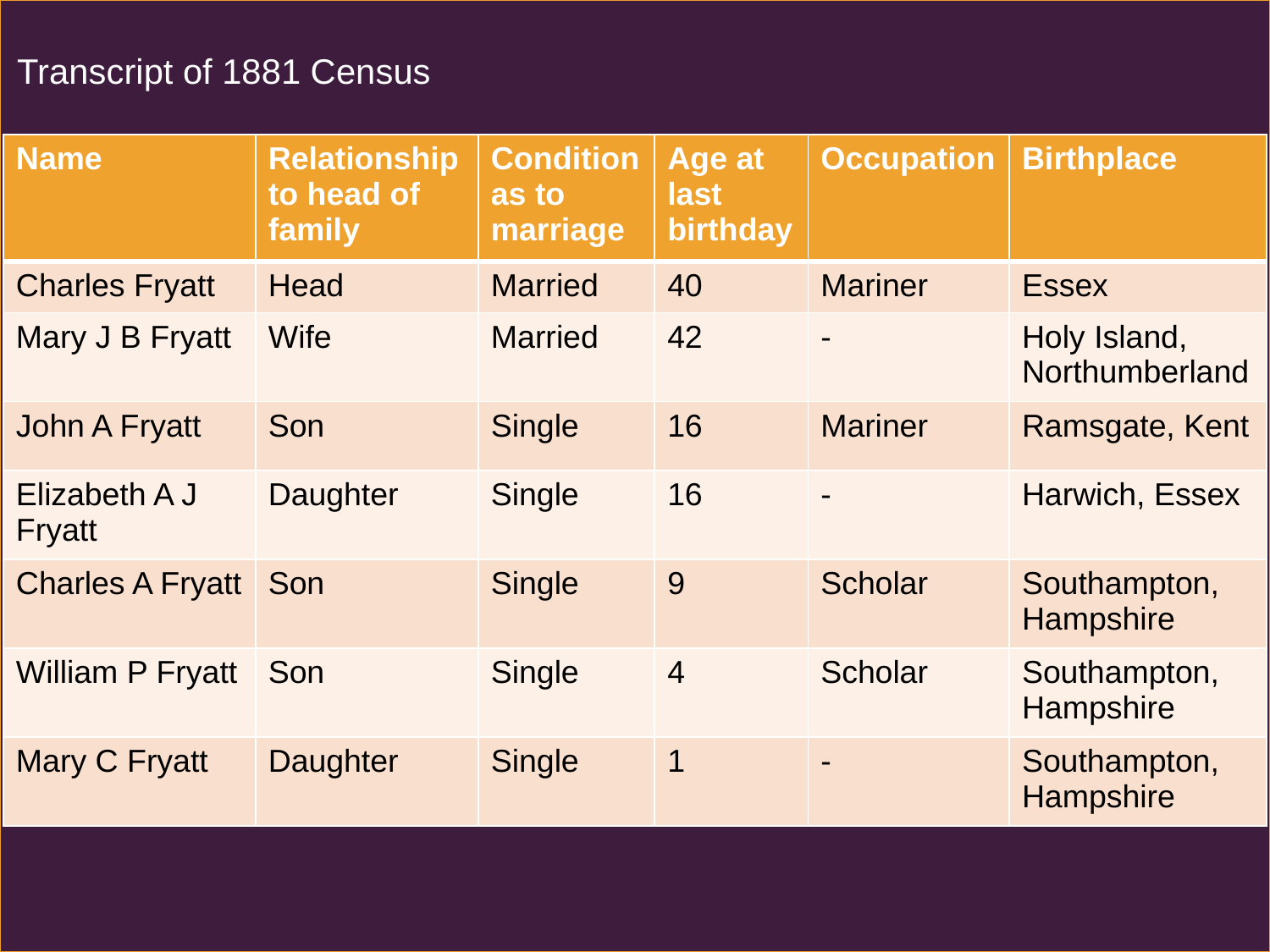

Transcript of 1881 Census

| Name | Relationship to head of family | Condition as to marriage | Age at last birthday | Occupation | Birthplace |
| --- | --- | --- | --- | --- | --- |
| Charles Fryatt | Head | Married | 40 | Mariner | Essex |
| Mary J B Fryatt | Wife | Married | 42 | - | Holy Island, Northumberland |
| John A Fryatt | Son | Single | 16 | Mariner | Ramsgate, Kent |
| Elizabeth A J Fryatt | Daughter | Single | 16 | - | Harwich, Essex |
| Charles A Fryatt | Son | Single | 9 | Scholar | Southampton, Hampshire |
| William P Fryatt | Son | Single | 4 | Scholar | Southampton, Hampshire |
| Mary C Fryatt | Daughter | Single | 1 | - | Southampton, Hampshire |